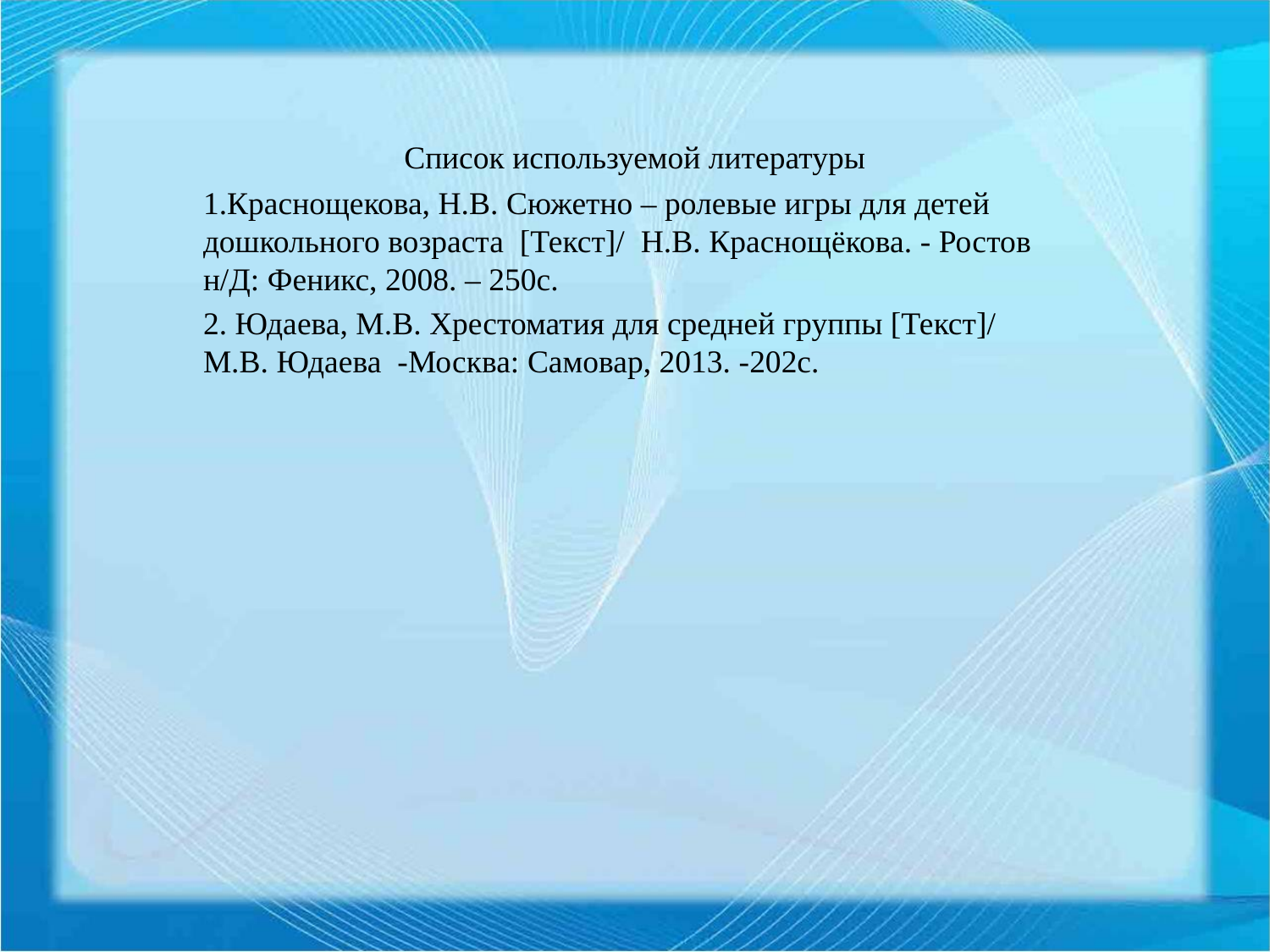

# Список используемой литературы
1.Краснощекова, Н.В. Сюжетно – ролевые игры для детей дошкольного возраста  [Текст]/  Н.В. Краснощёкова. - Ростов н/Д: Феникс, 2008. – 250с.
2. Юдаева, М.В. Хрестоматия для средней группы [Текст]/ М.В. Юдаева  -Москва: Самовар, 2013. -202с.